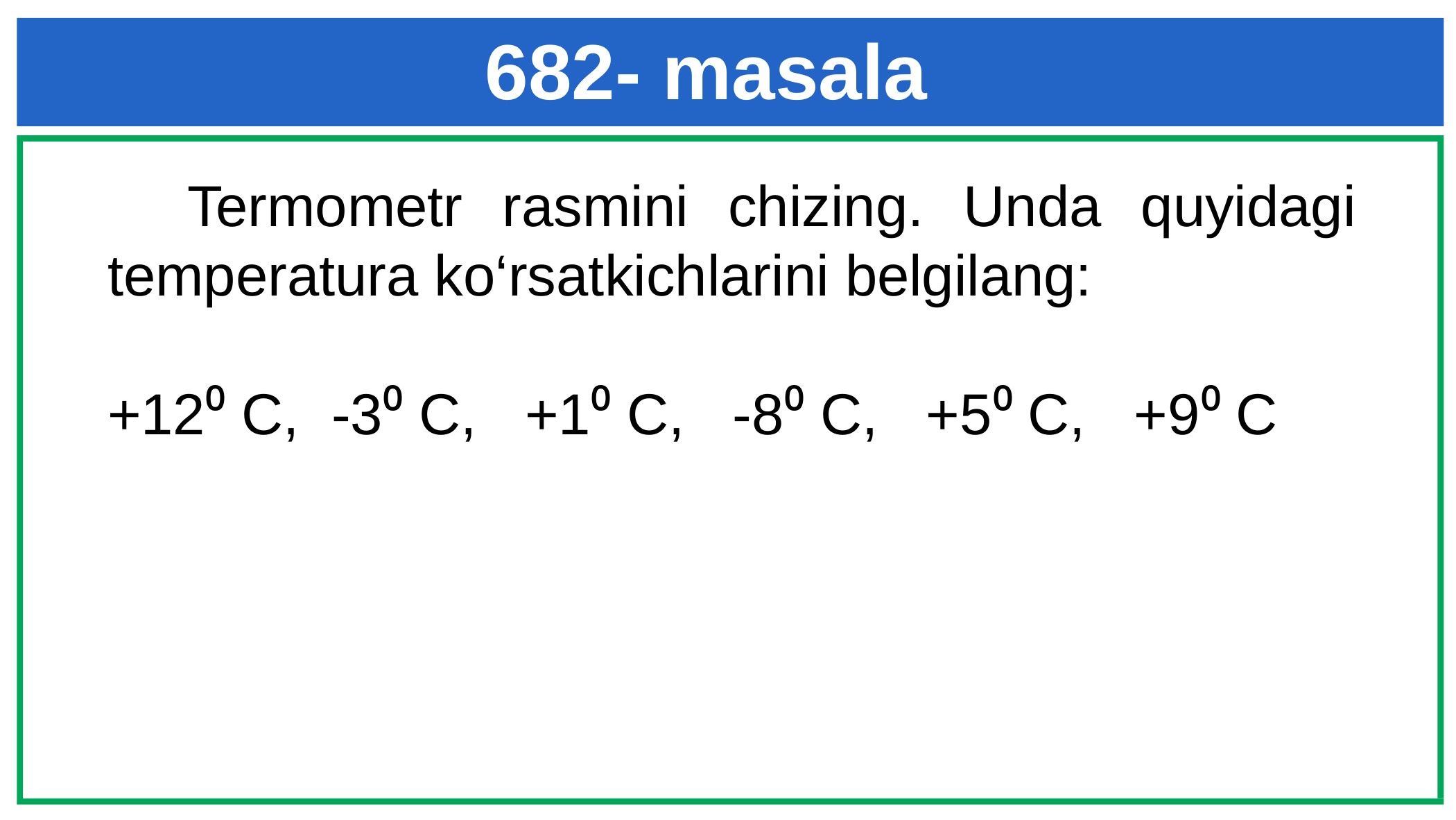

# 682- masala
  Termometr rasmini chizing. Unda quyidagi temperatura ko‘rsatkichlarini belgilang:

+12⁰ C,  -3⁰ C,   +1⁰ C,   -8⁰ C,   +5⁰ C,   +9⁰ C